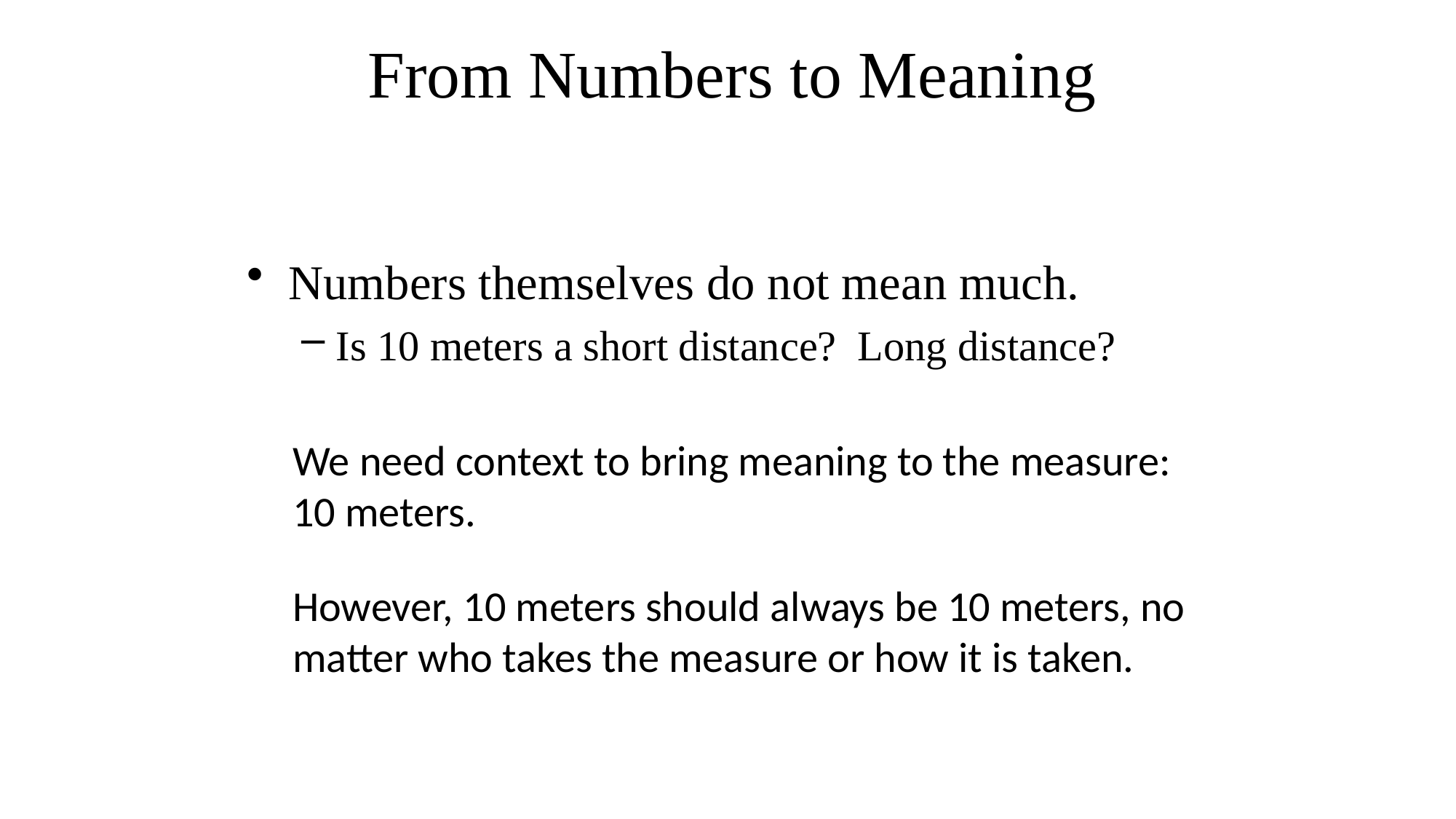

# From Numbers to Meaning
Numbers themselves do not mean much.
Is 10 meters a short distance?  Long distance?
We need context to bring meaning to the measure:  10 meters.

However, 10 meters should always be 10 meters, no matter who takes the measure or how it is taken.